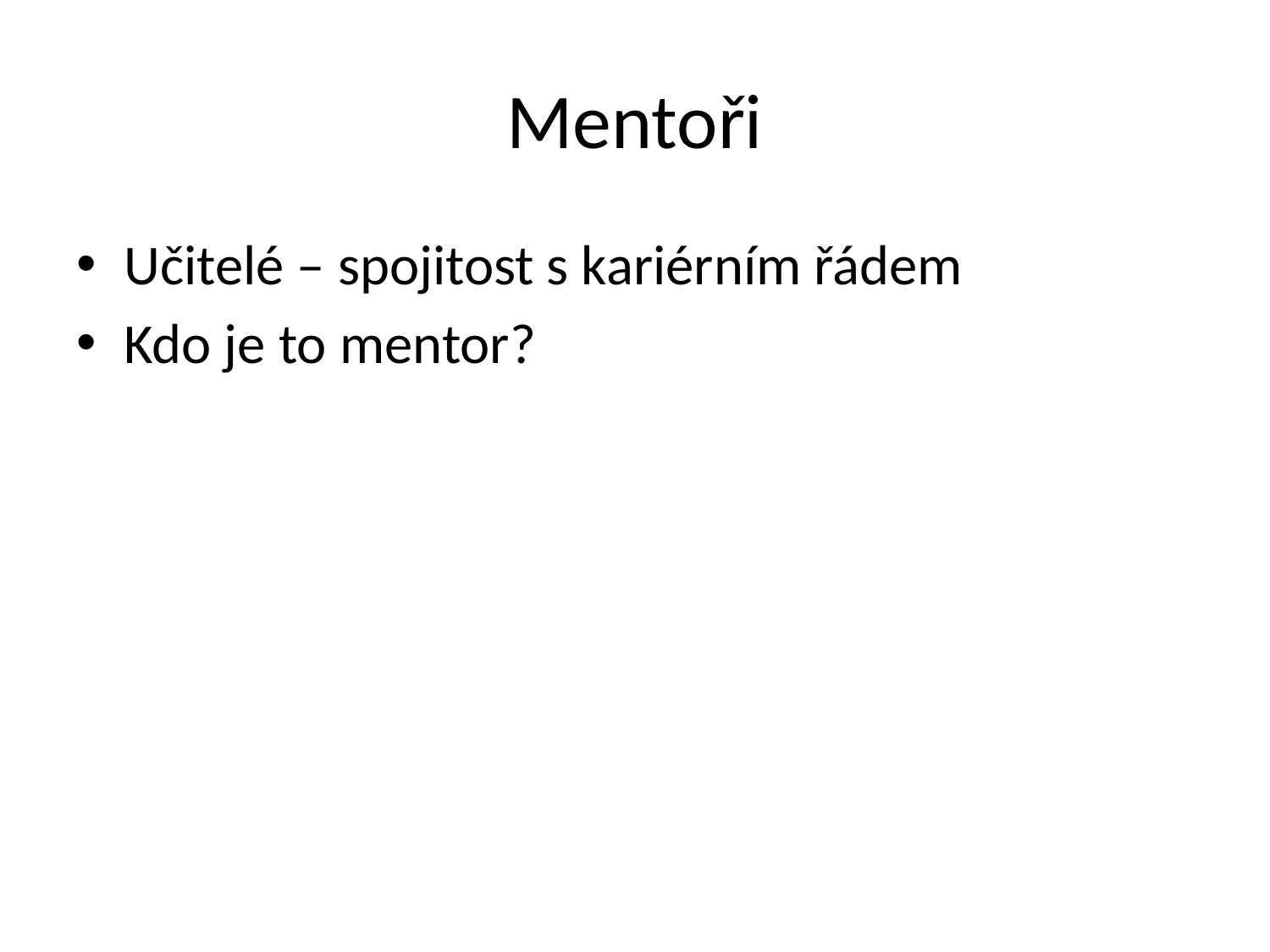

# Mentoři
Učitelé – spojitost s kariérním řádem
Kdo je to mentor?